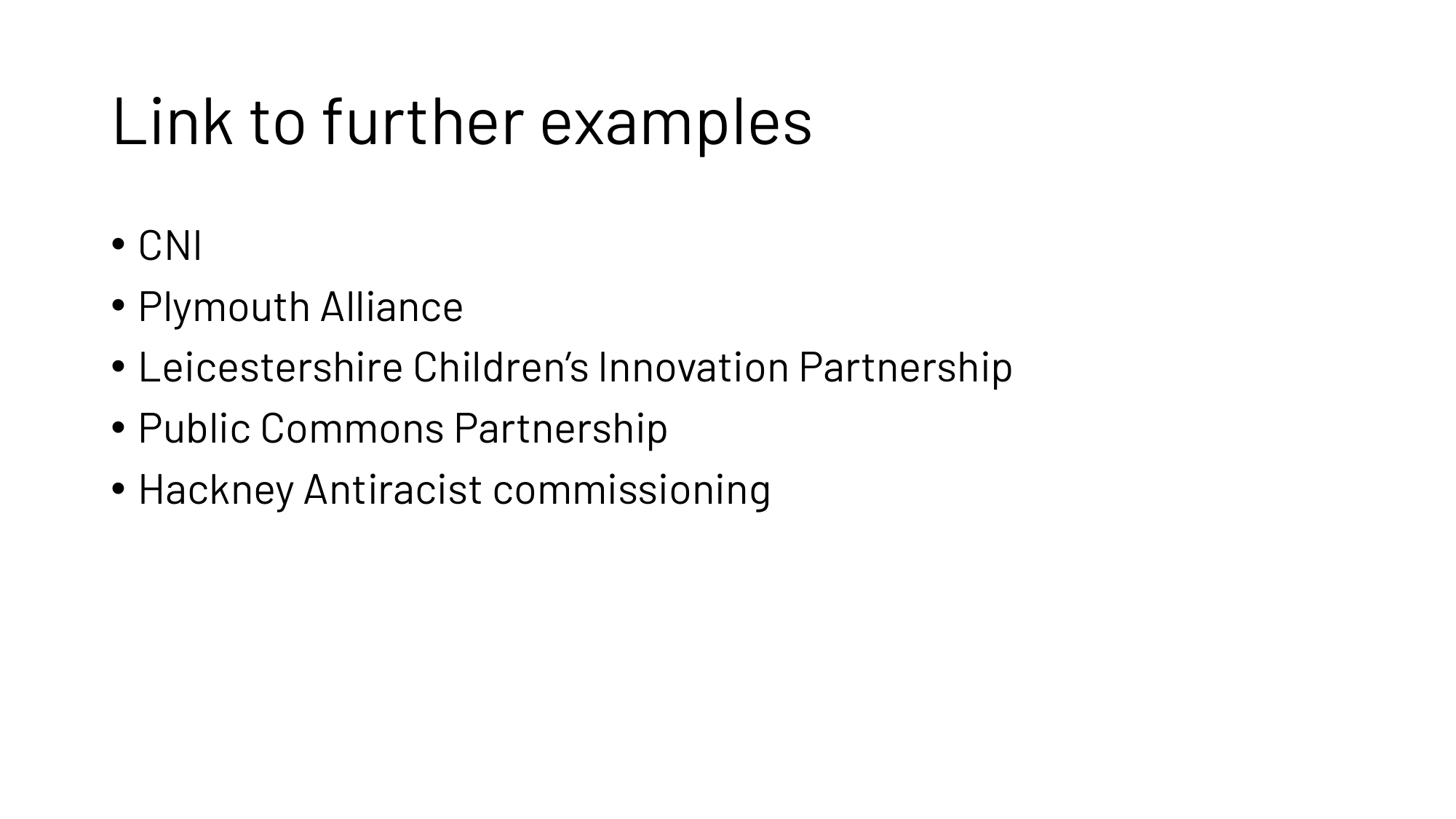

# Link to further examples
CNI
Plymouth Alliance
Leicestershire Children’s Innovation Partnership
Public Commons Partnership
Hackney Antiracist commissioning